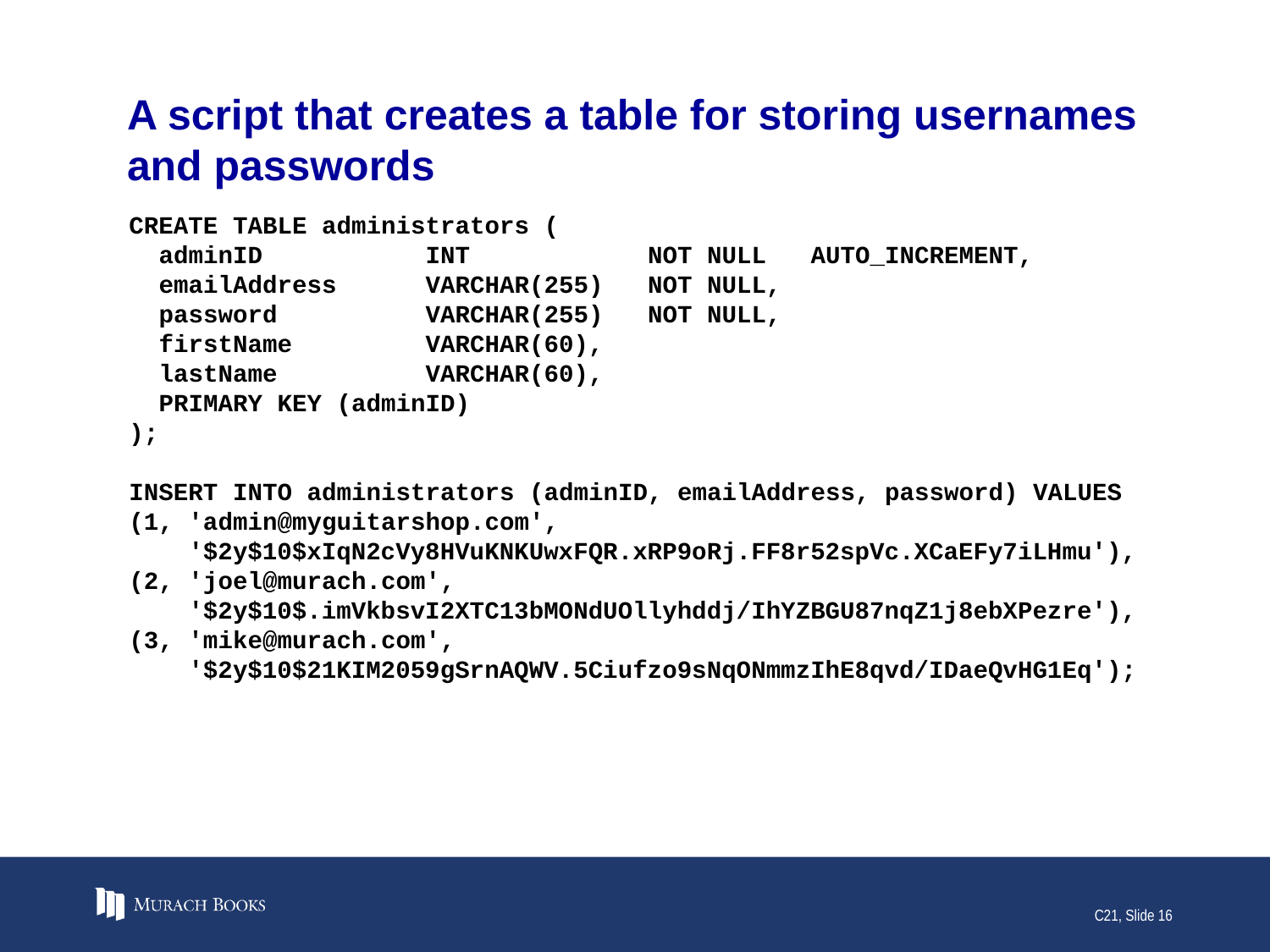

# A script that creates a table for storing usernames and passwords
CREATE TABLE administrators (
  adminID           INT            NOT NULL   AUTO_INCREMENT,
  emailAddress      VARCHAR(255)   NOT NULL,
  password          VARCHAR(255)   NOT NULL,
  firstName         VARCHAR(60),
  lastName          VARCHAR(60),
  PRIMARY KEY (adminID)
);

INSERT INTO administrators (adminID, emailAddress, password) VALUES
(1, 'admin@myguitarshop.com',
    '$2y$10$xIqN2cVy8HVuKNKUwxFQR.xRP9oRj.FF8r52spVc.XCaEFy7iLHmu'),
(2, 'joel@murach.com',
    '$2y$10$.imVkbsvI2XTC13bMONdUOllyhddj/IhYZBGU87nqZ1j8ebXPezre'),
(3, 'mike@murach.com',
    '$2y$10$21KIM2059gSrnAQWV.5Ciufzo9sNqONmmzIhE8qvd/IDaeQvHG1Eq');

C21, Slide 16